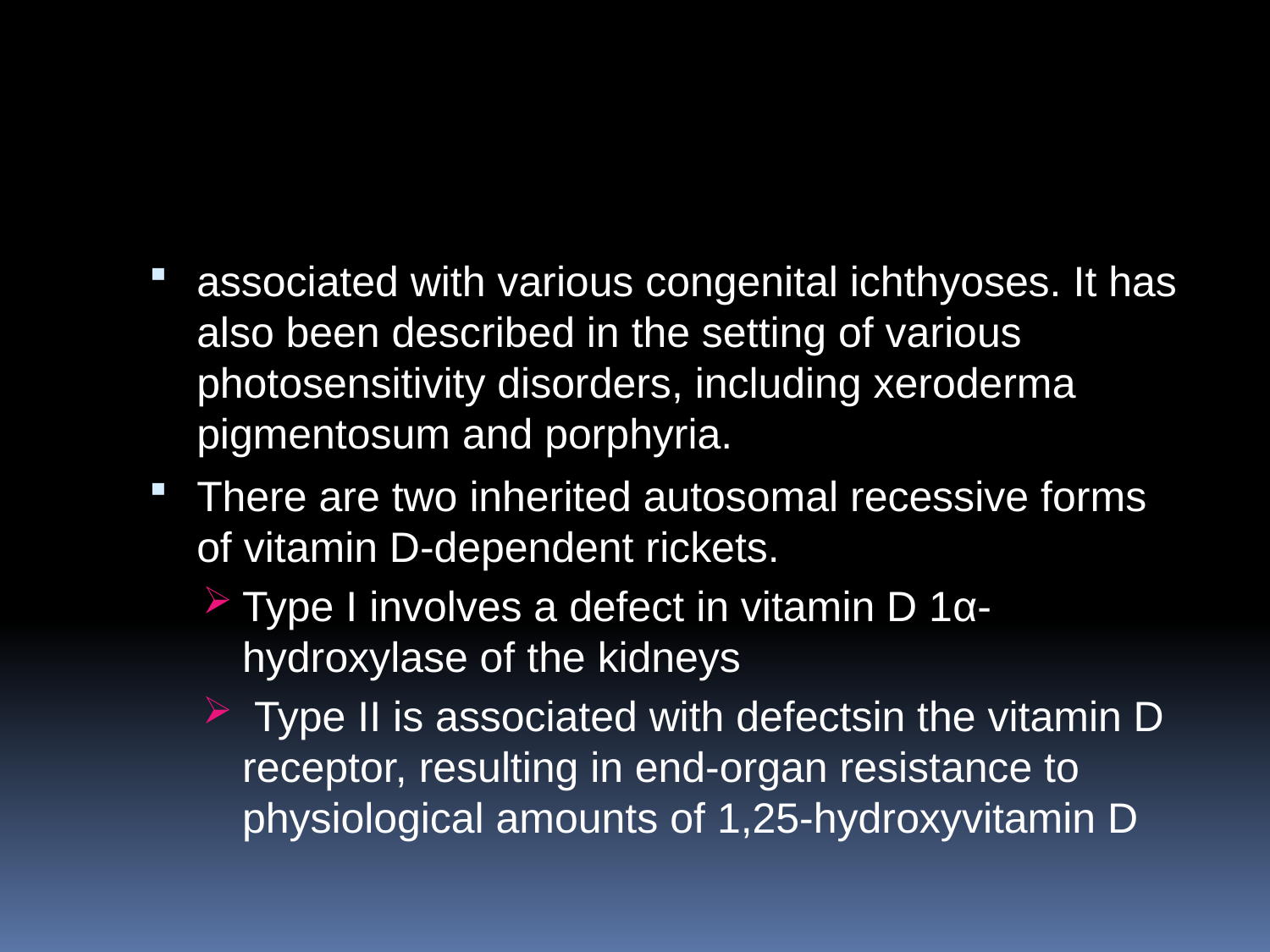

#
associated with various congenital ichthyoses. It has also been described in the setting of various photosensitivity disorders, including xeroderma pigmentosum and porphyria.
There are two inherited autosomal recessive forms of vitamin D‐dependent rickets.
Type I involves a defect in vitamin D 1α‐hydroxylase of the kidneys
 Type II is associated with defectsin the vitamin D receptor, resulting in end‐organ resistance to
physiological amounts of 1,25‐hydroxyvitamin D